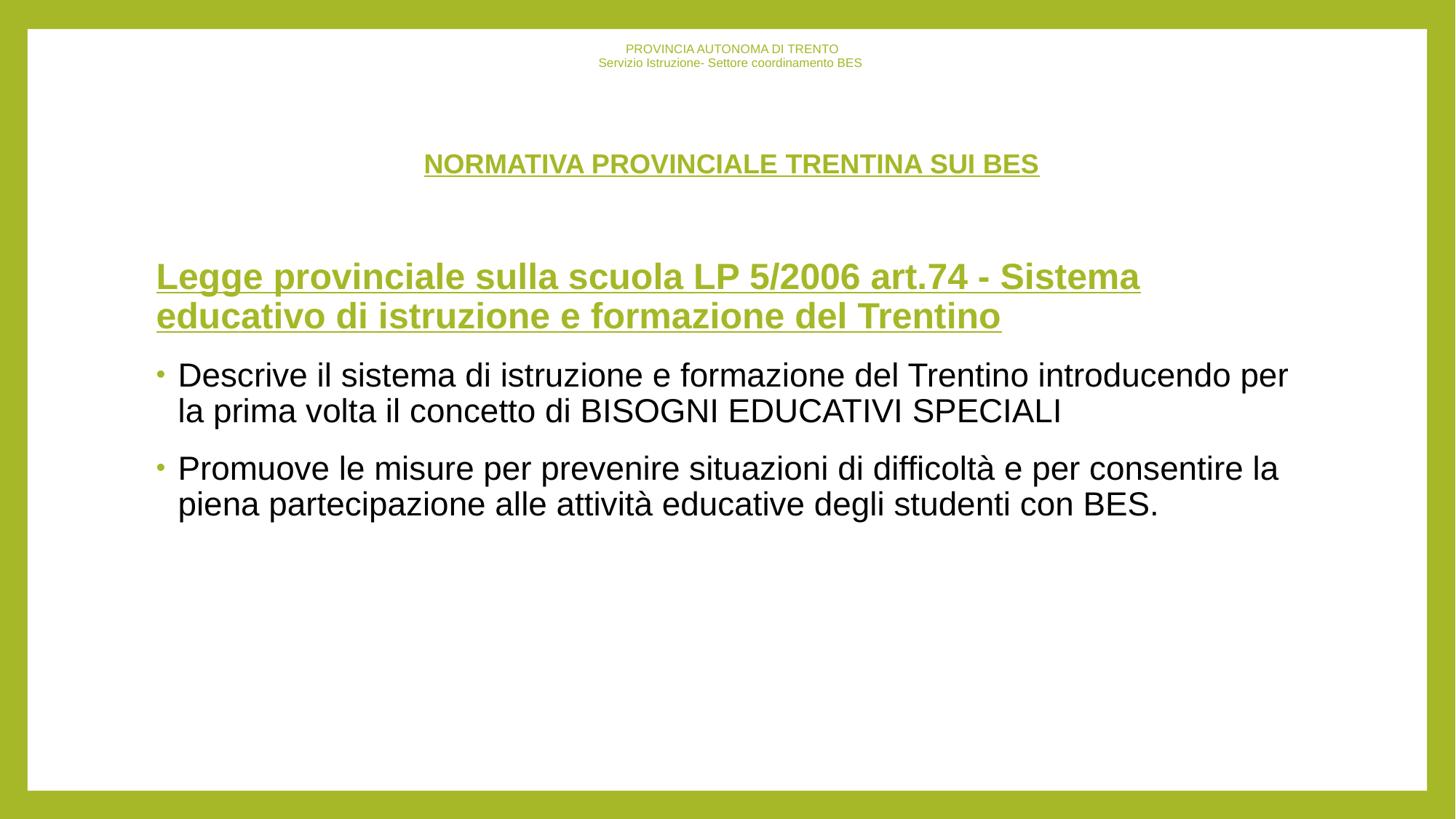

# PROVINCIA AUTONOMA DI TRENTO Servizio Istruzione- Settore coordinamento BES
NORMATIVA PROVINCIALE TRENTINA SUI BES

Legge provinciale sulla scuola LP 5/2006 art.74 - Sistema educativo di istruzione e formazione del Trentino
Descrive il sistema di istruzione e formazione del Trentino introducendo per la prima volta il concetto di BISOGNI EDUCATIVI SPECIALI
Promuove le misure per prevenire situazioni di difficoltà e per consentire la piena partecipazione alle attività educative degli studenti con BES.